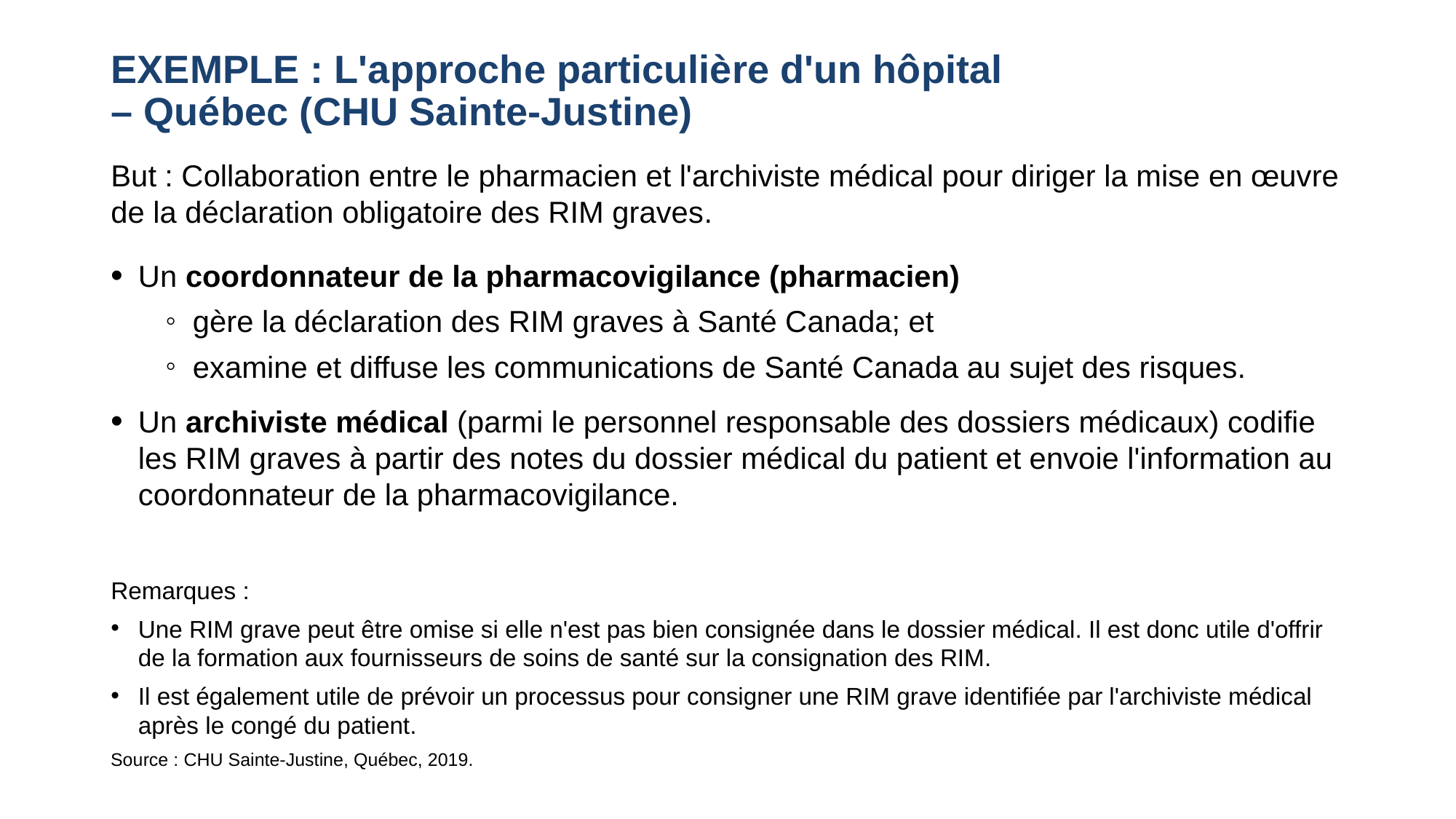

# EXEMPLE : L'approche particulière d'un hôpital – Québec (CHU Sainte-Justine)
But : Collaboration entre le pharmacien et l'archiviste médical pour diriger la mise en œuvre de la déclaration obligatoire des RIM graves.
Un coordonnateur de la pharmacovigilance (pharmacien)
gère la déclaration des RIM graves à Santé Canada; et
examine et diffuse les communications de Santé Canada au sujet des risques.
Un archiviste médical (parmi le personnel responsable des dossiers médicaux) codifie les RIM graves à partir des notes du dossier médical du patient et envoie l'information au coordonnateur de la pharmacovigilance.

Remarques :
Une RIM grave peut être omise si elle n'est pas bien consignée dans le dossier médical. Il est donc utile d'offrir de la formation aux fournisseurs de soins de santé sur la consignation des RIM.
Il est également utile de prévoir un processus pour consigner une RIM grave identifiée par l'archiviste médical après le congé du patient.

Source : CHU Sainte-Justine, Québec, 2019.